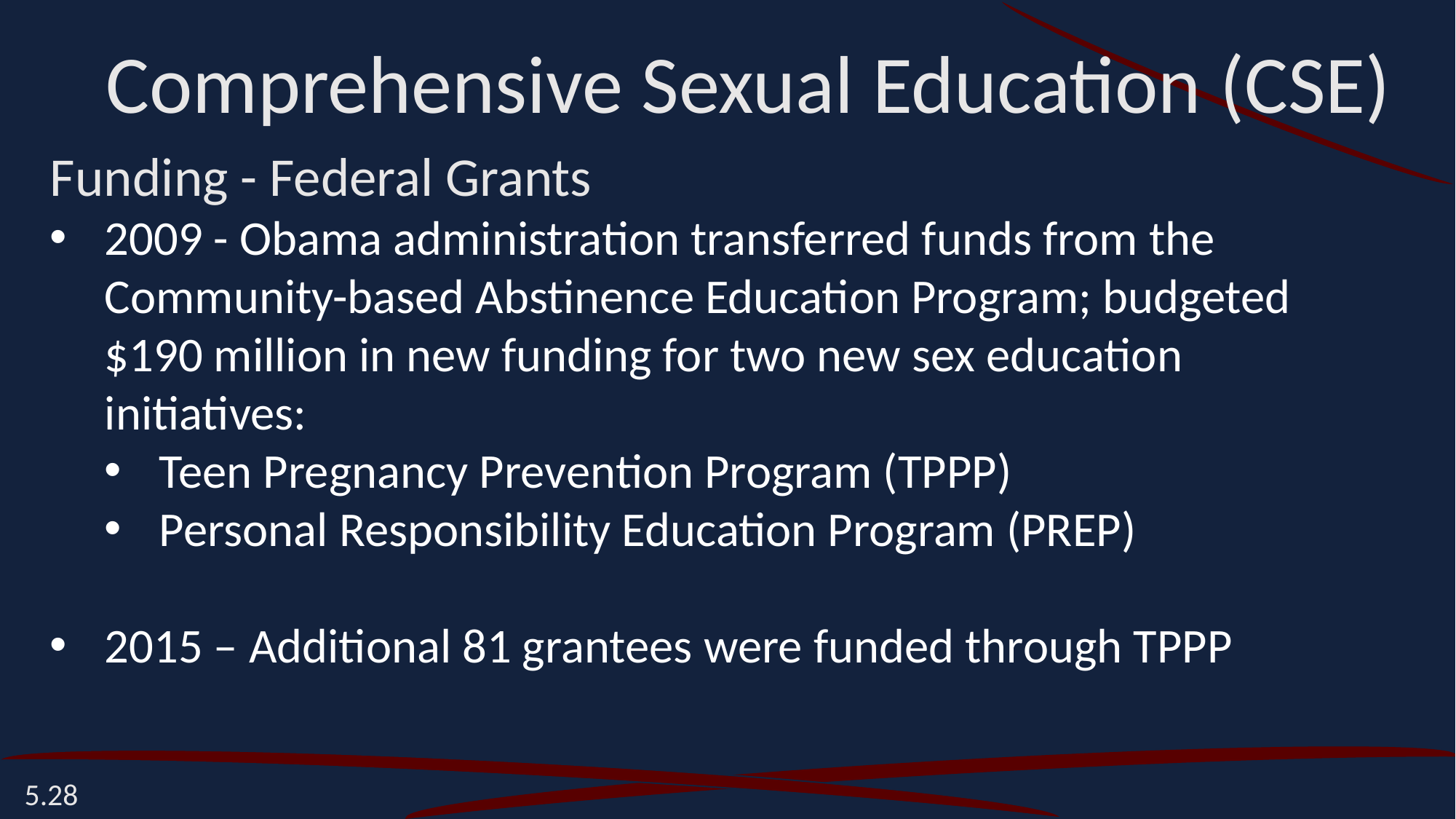

Comprehensive Sexual Education (CSE)
Funding - Federal Grants
2009 - Obama administration transferred funds from the Community-based Abstinence Education Program; budgeted $190 million in new funding for two new sex education initiatives:
Teen Pregnancy Prevention Program (TPPP)
Personal Responsibility Education Program (PREP)

2015 – Additional 81 grantees were funded through TPPP

5.28